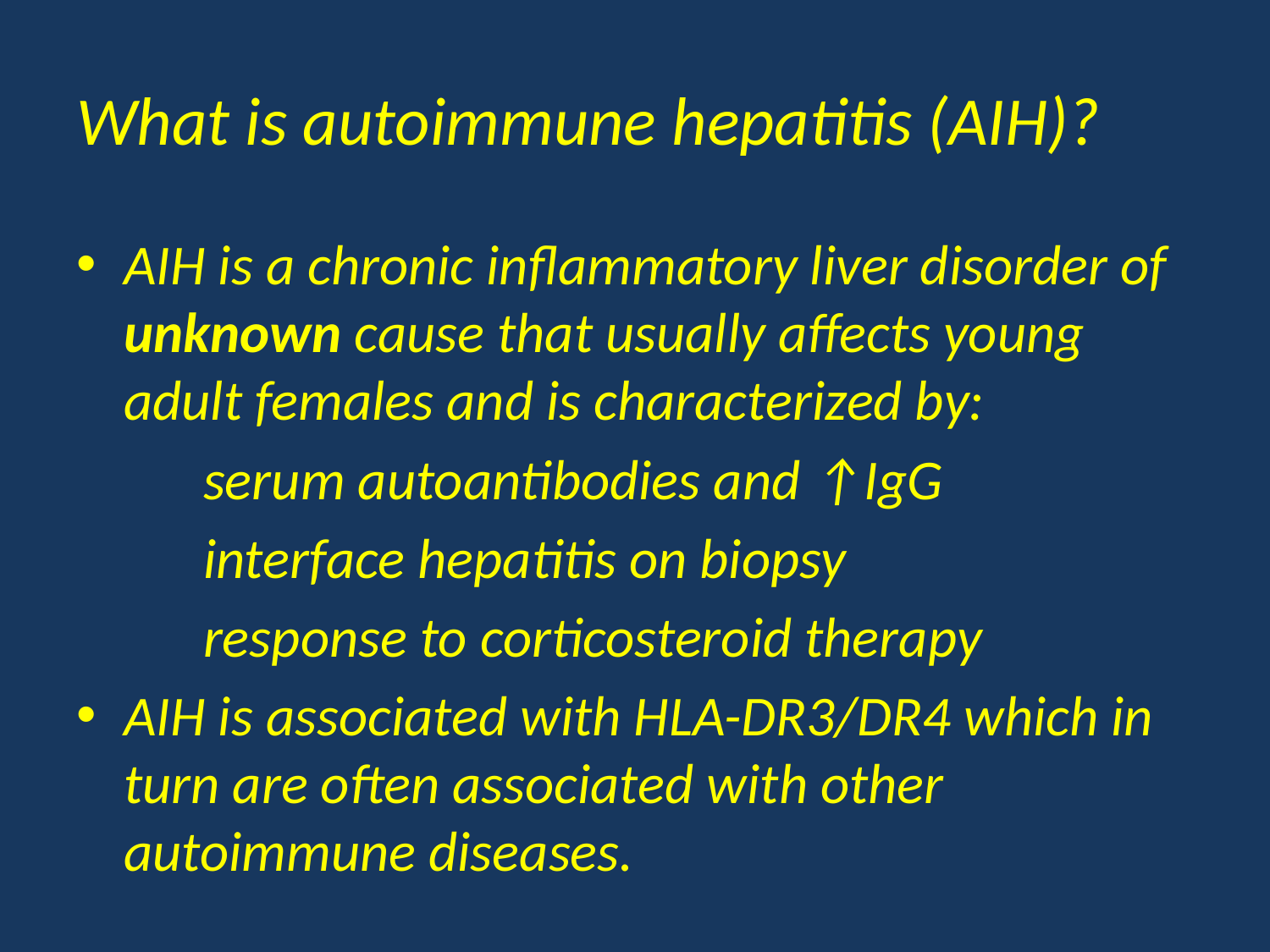

# What is autoimmune hepatitis (AIH)?
AIH is a chronic inflammatory liver disorder of unknown cause that usually affects young adult females and is characterized by:
	serum autoantibodies and ↑IgG
	interface hepatitis on biopsy
	response to corticosteroid therapy
AIH is associated with HLA-DR3/DR4 which in turn are often associated with other autoimmune diseases.